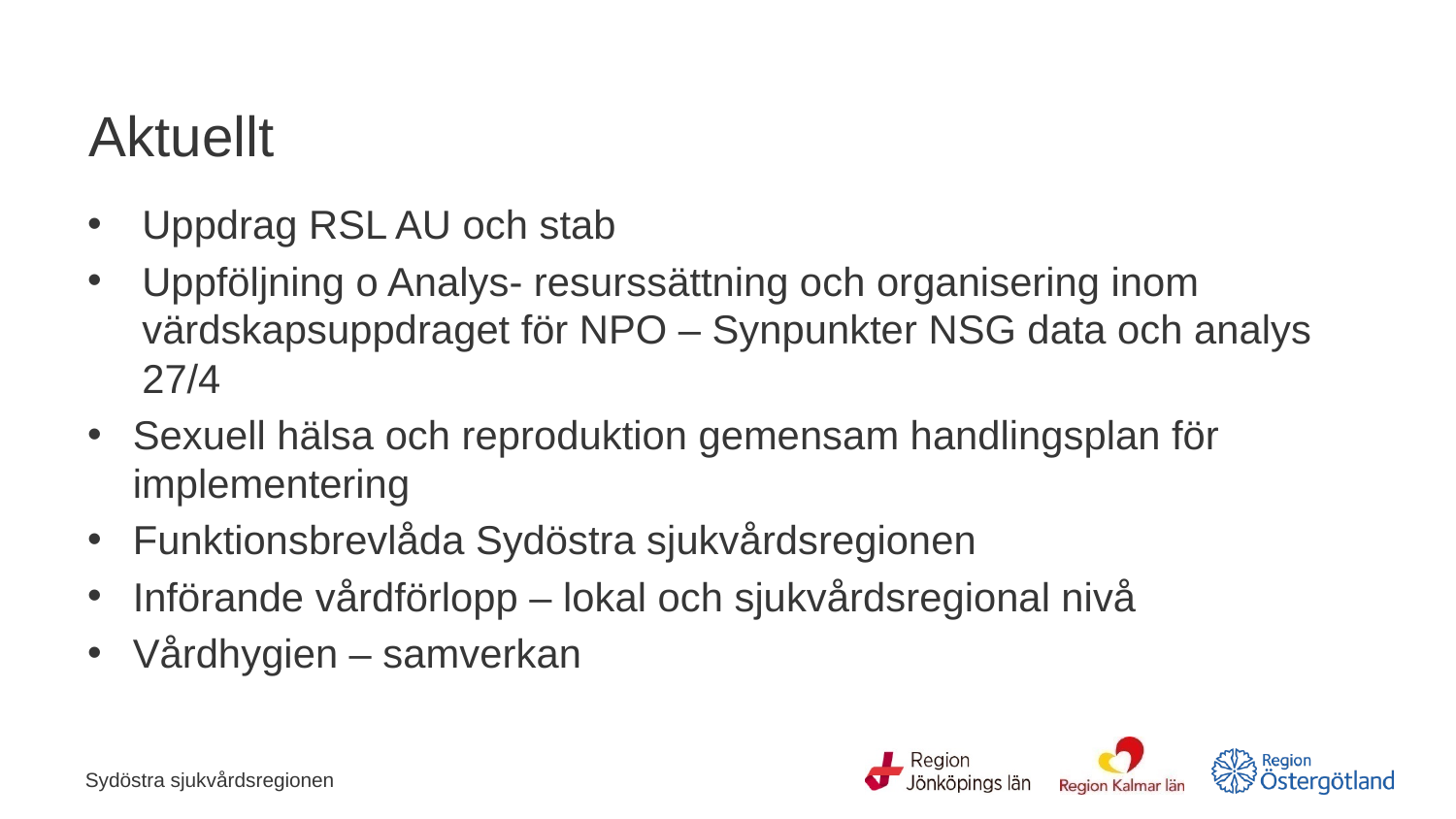

Aktuellt
Uppdrag RSL AU och stab
Uppföljning o Analys- resurssättning och organisering inom värdskapsuppdraget för NPO – Synpunkter NSG data och analys 27/4
Sexuell hälsa och reproduktion gemensam handlingsplan för implementering
Funktionsbrevlåda Sydöstra sjukvårdsregionen
Införande vårdförlopp – lokal och sjukvårdsregional nivå
Vårdhygien – samverkan